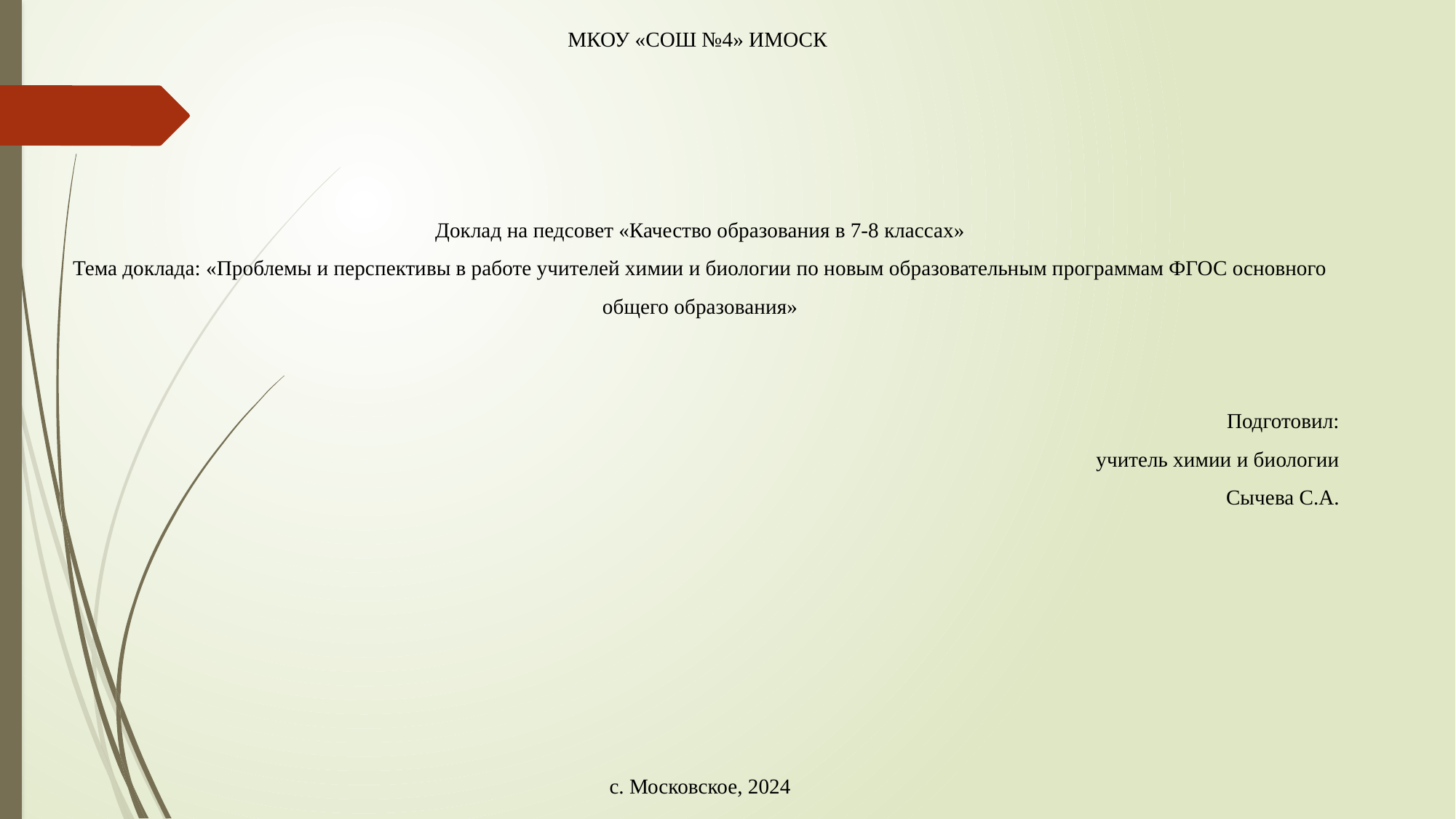

МКОУ «СОШ №4» ИМОСК

Доклад на педсовет «Качество образования в 7-8 классах»
Тема доклада: «Проблемы и перспективы в работе учителей химии и биологии по новым образовательным программам ФГОС основного общего образования»

Подготовил:
учитель химии и биологии
Сычева С.А.

с. Московское, 2024